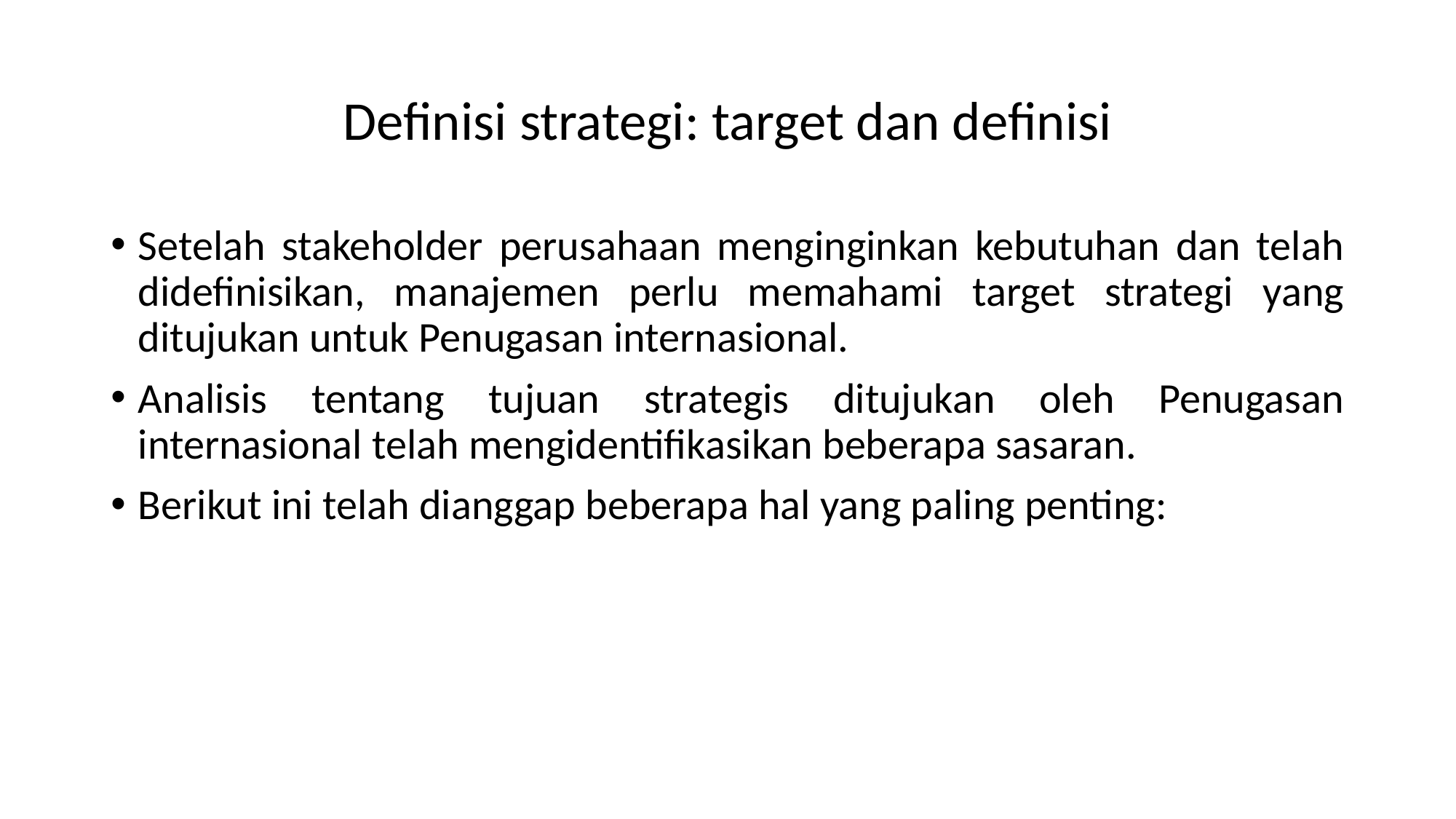

# Definisi strategi: target dan definisi
Setelah stakeholder perusahaan menginginkan kebutuhan dan telah didefinisikan, manajemen perlu memahami target strategi yang ditujukan untuk Penugasan internasional.
Analisis tentang tujuan strategis ditujukan oleh Penugasan internasional telah mengidentifikasikan beberapa sasaran.
Berikut ini telah dianggap beberapa hal yang paling penting: